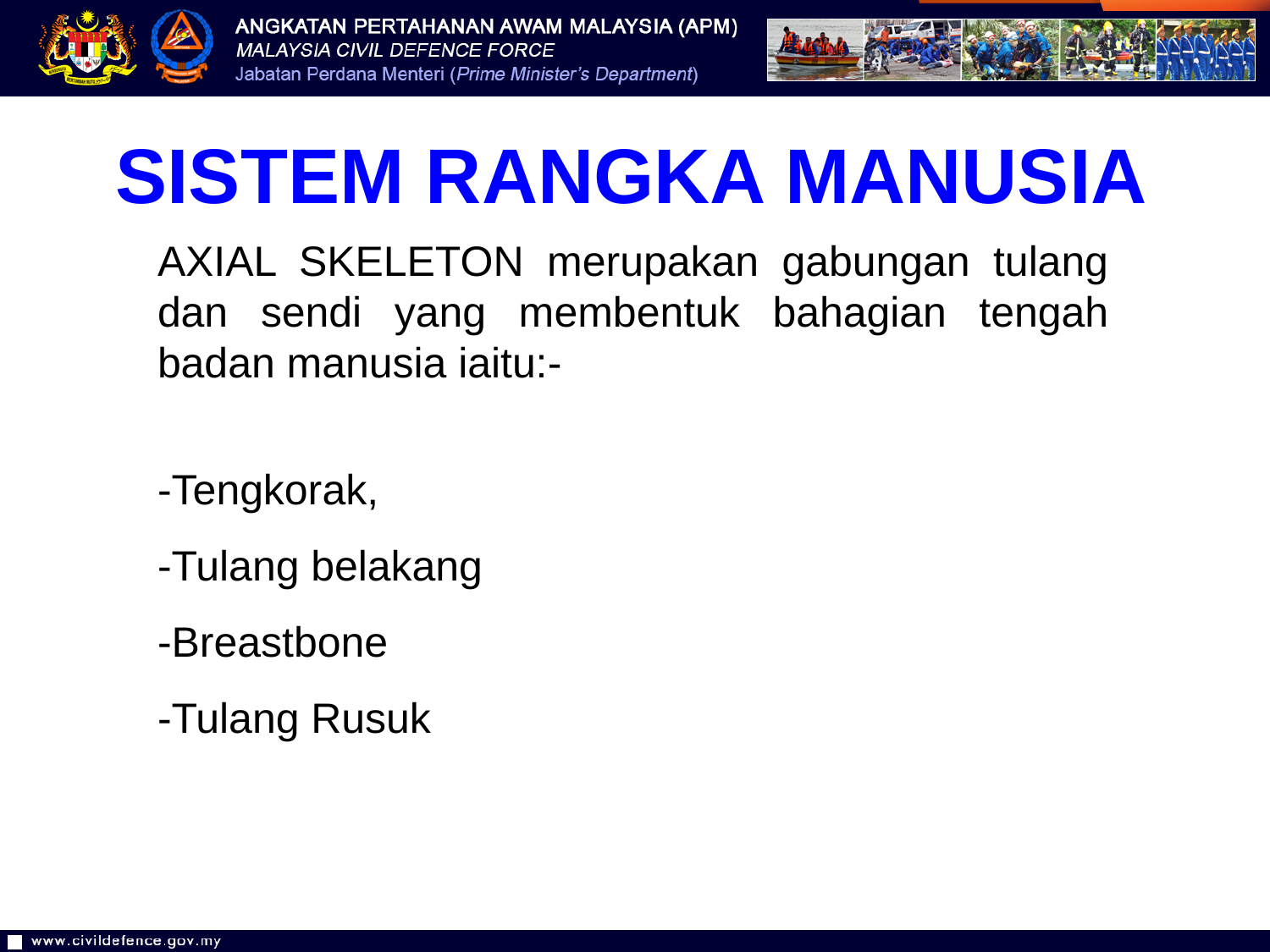

SISTEM RANGKA MANUSIA
AXIAL SKELETON merupakan gabungan tulang dan sendi yang membentuk bahagian tengah badan manusia iaitu:-

-Tengkorak,
-Tulang belakang
-Breastbone
-Tulang Rusuk

5